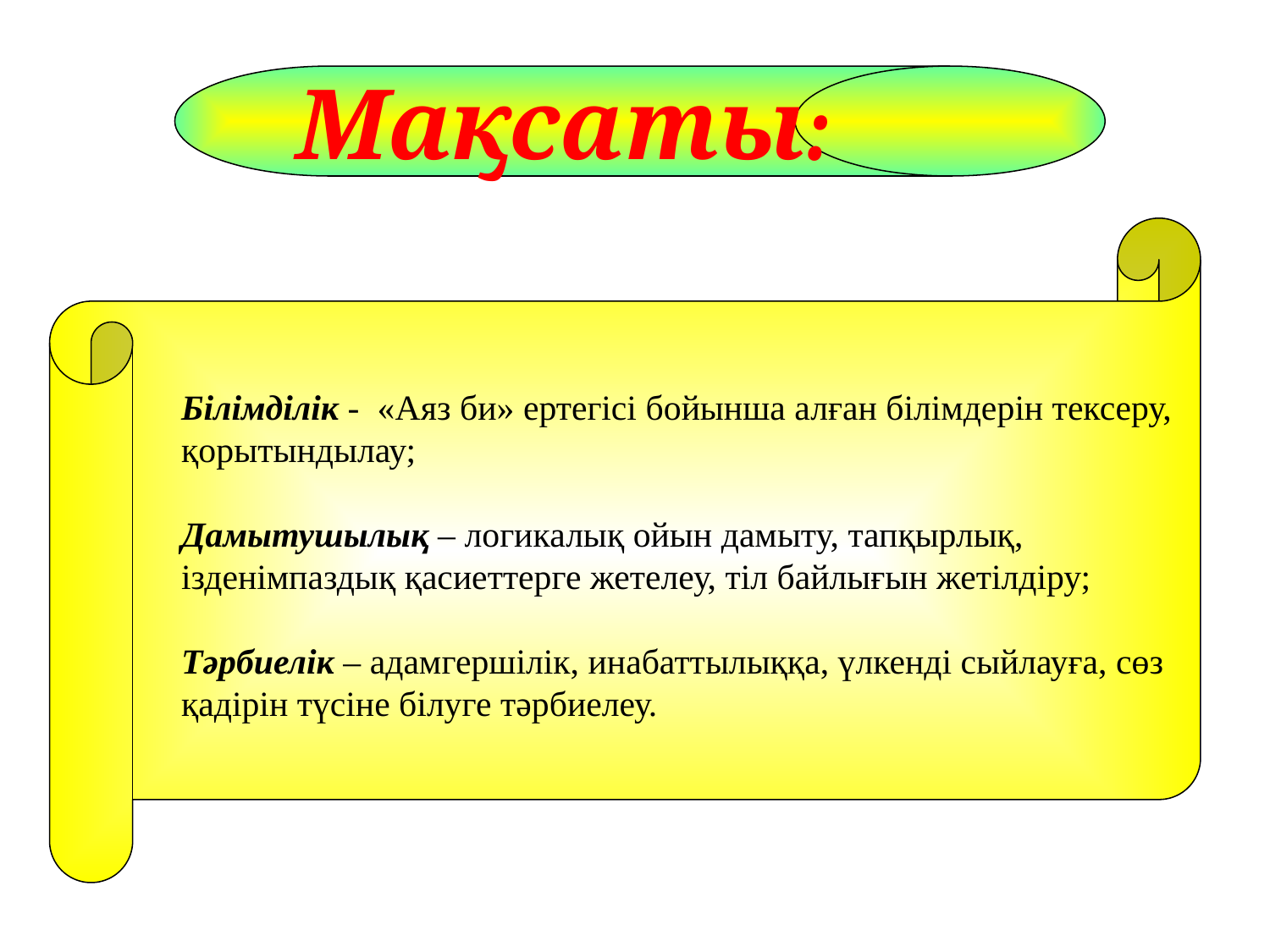

Мақсаты:

Білімділік -  «Аяз би» ертегісі бойынша алған білімдерін тексеру, қорытындылау;

Дамытушылық – логикалық ойын дамыту, тапқырлық, ізденімпаздық қасиеттерге жетелеу, тіл байлығын жетілдіру;

Тәрбиелік – адамгершілік, инабаттылыққа, үлкенді сыйлауға, сөз қадірін түсіне білуге тәрбиелеу.